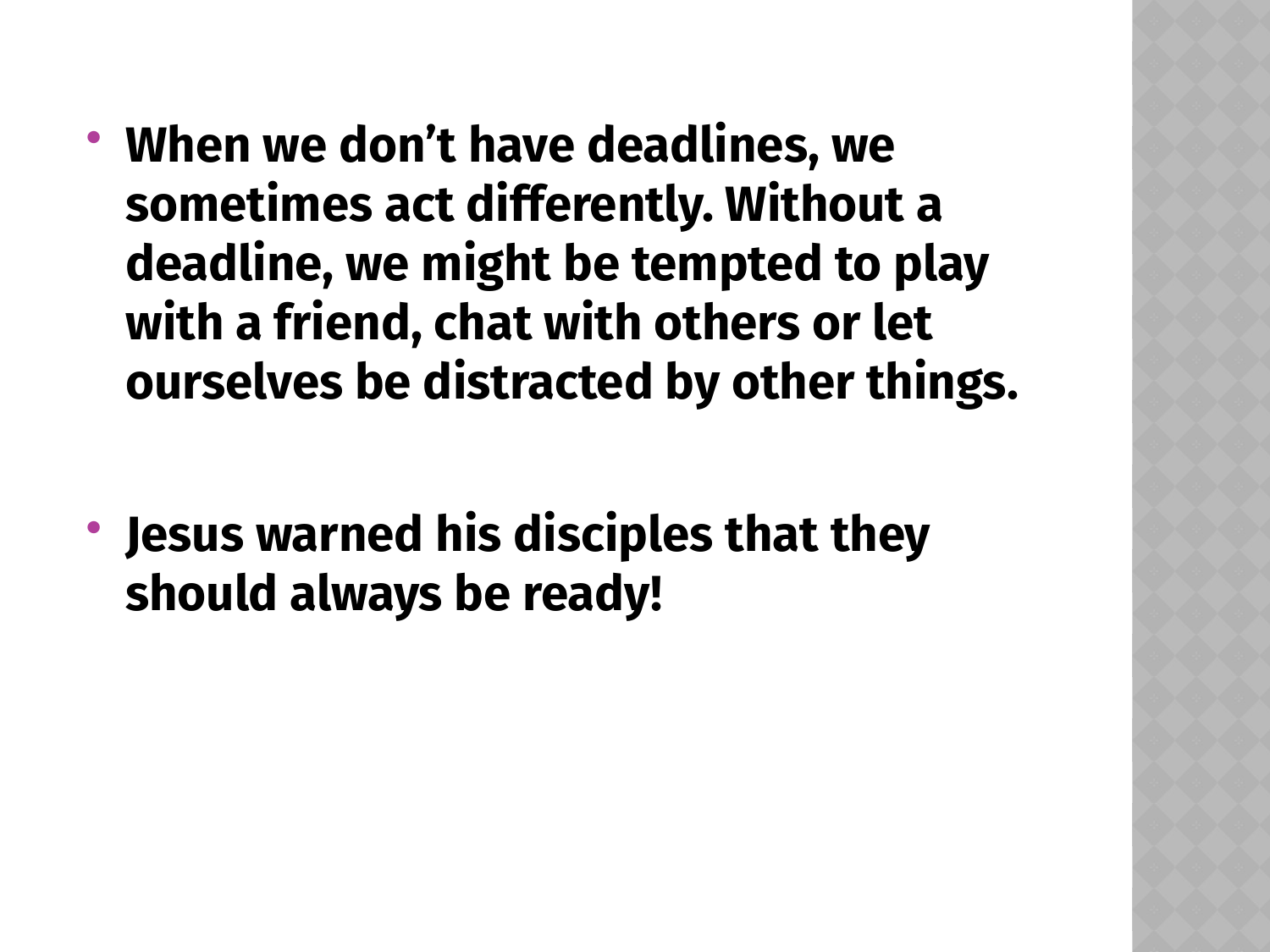

When we don’t have deadlines, we sometimes act differently. Without a deadline, we might be tempted to play with a friend, chat with others or let ourselves be distracted by other things.

Jesus warned his disciples that they should always be ready!